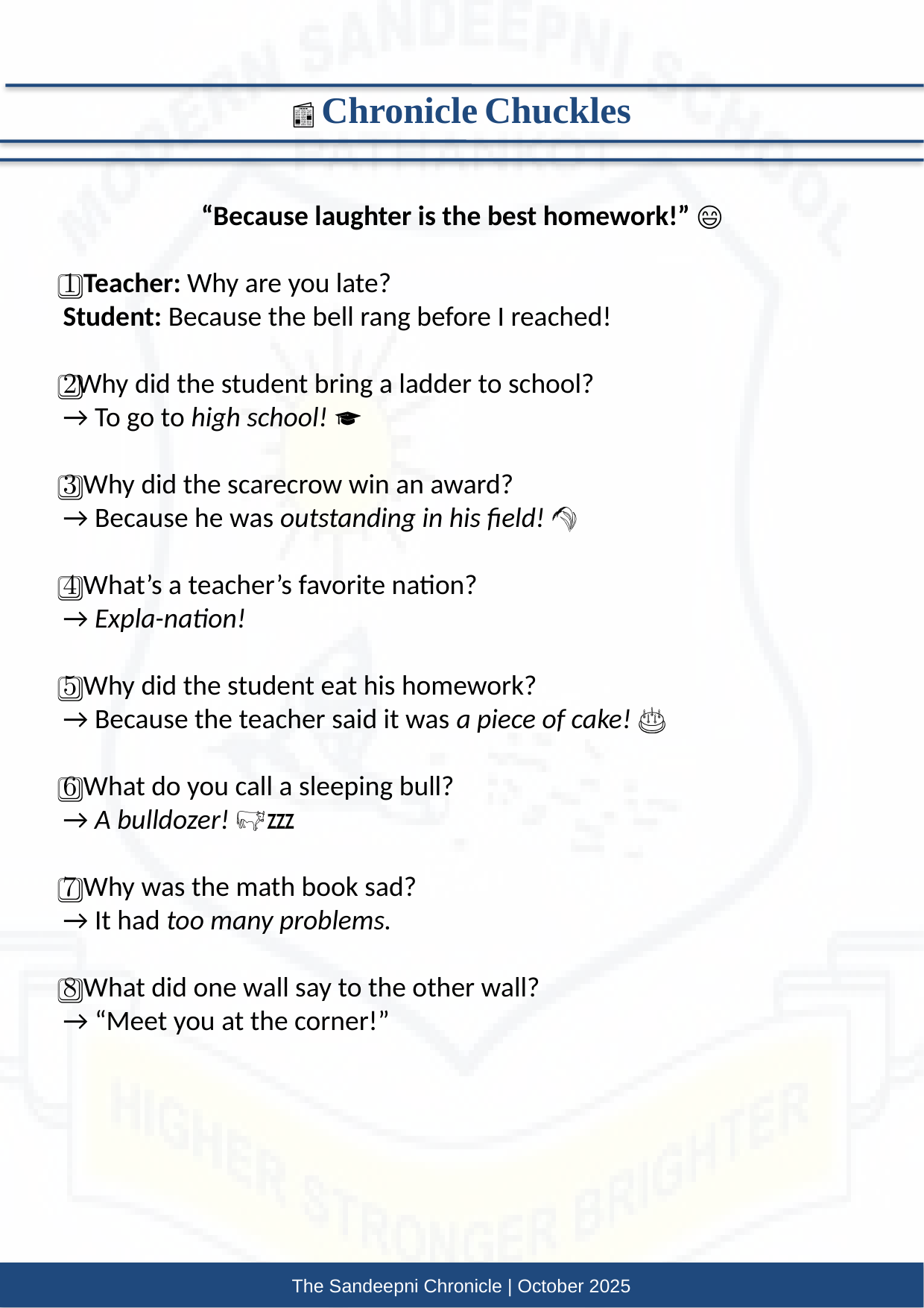

📰 Chronicle Chuckles

“Because laughter is the best homework!” 😄

1️⃣ Teacher: Why are you late?
Student: Because the bell rang before I reached!

2️⃣Why did the student bring a ladder to school?
→ To go to high school! 🎓

3️⃣ Why did the scarecrow win an award?
→ Because he was outstanding in his field! 🌾

4️⃣ What’s a teacher’s favorite nation?
→ Expla-nation!

5️⃣ Why did the student eat his homework?
→ Because the teacher said it was a piece of cake! 🎂

6️⃣ What do you call a sleeping bull?
→ A bulldozer! 🐂💤

7️⃣ Why was the math book sad?
→ It had too many problems.

8️⃣ What did one wall say to the other wall?
→ “Meet you at the corner!”

The Sandeepni Chronicle | October 2025